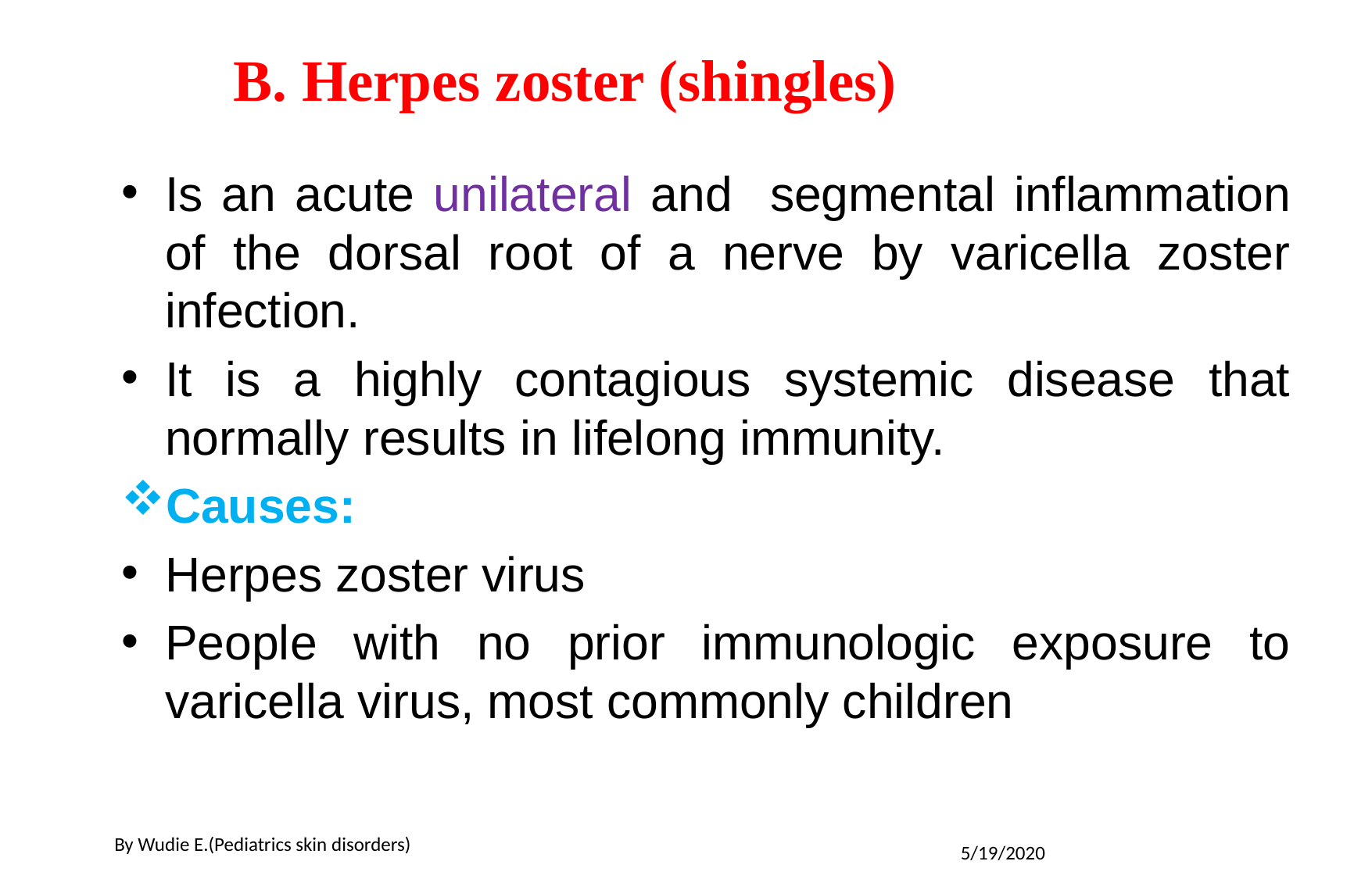

# B. Herpes zoster (shingles)
Is an acute unilateral and  segmental inflammation of the dorsal root of a nerve by varicella zoster infection.
It is a highly contagious systemic disease that normally results in lifelong immunity.
Causes:
Herpes zoster virus
People with no prior immunologic exposure to varicella virus, most commonly children
By Wudie E.(Pediatrics skin disorders)
5/19/2020